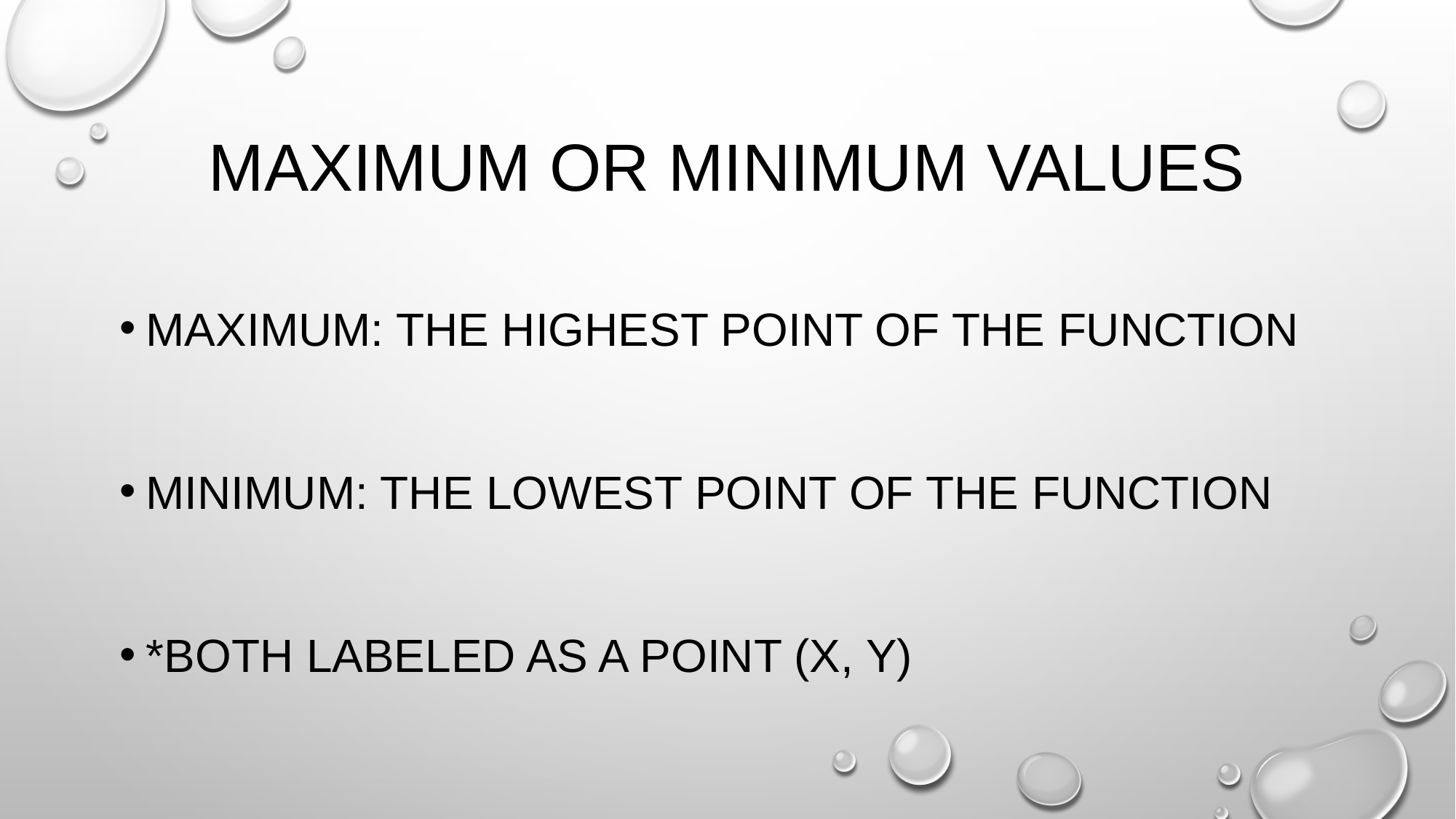

# Maximum or Minimum values
Maximum: The highest point of the function

Minimum: The lowest point of the function

*Both labeled as a point (x, Y)